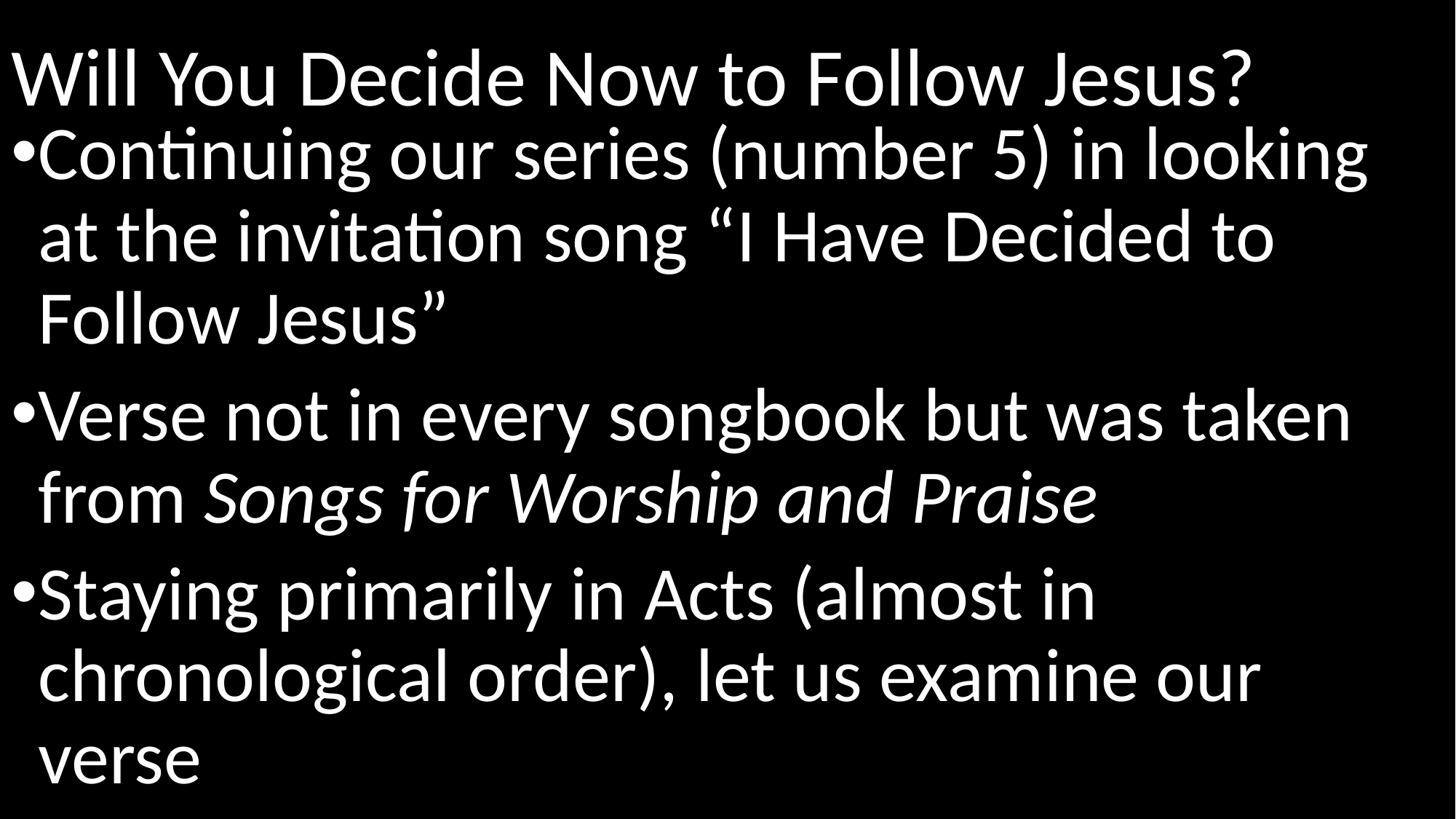

# Will You Decide Now to Follow Jesus?
Continuing our series (number 5) in looking at the invitation song “I Have Decided to Follow Jesus”
Verse not in every songbook but was taken from Songs for Worship and Praise
Staying primarily in Acts (almost in chronological order), let us examine our verse